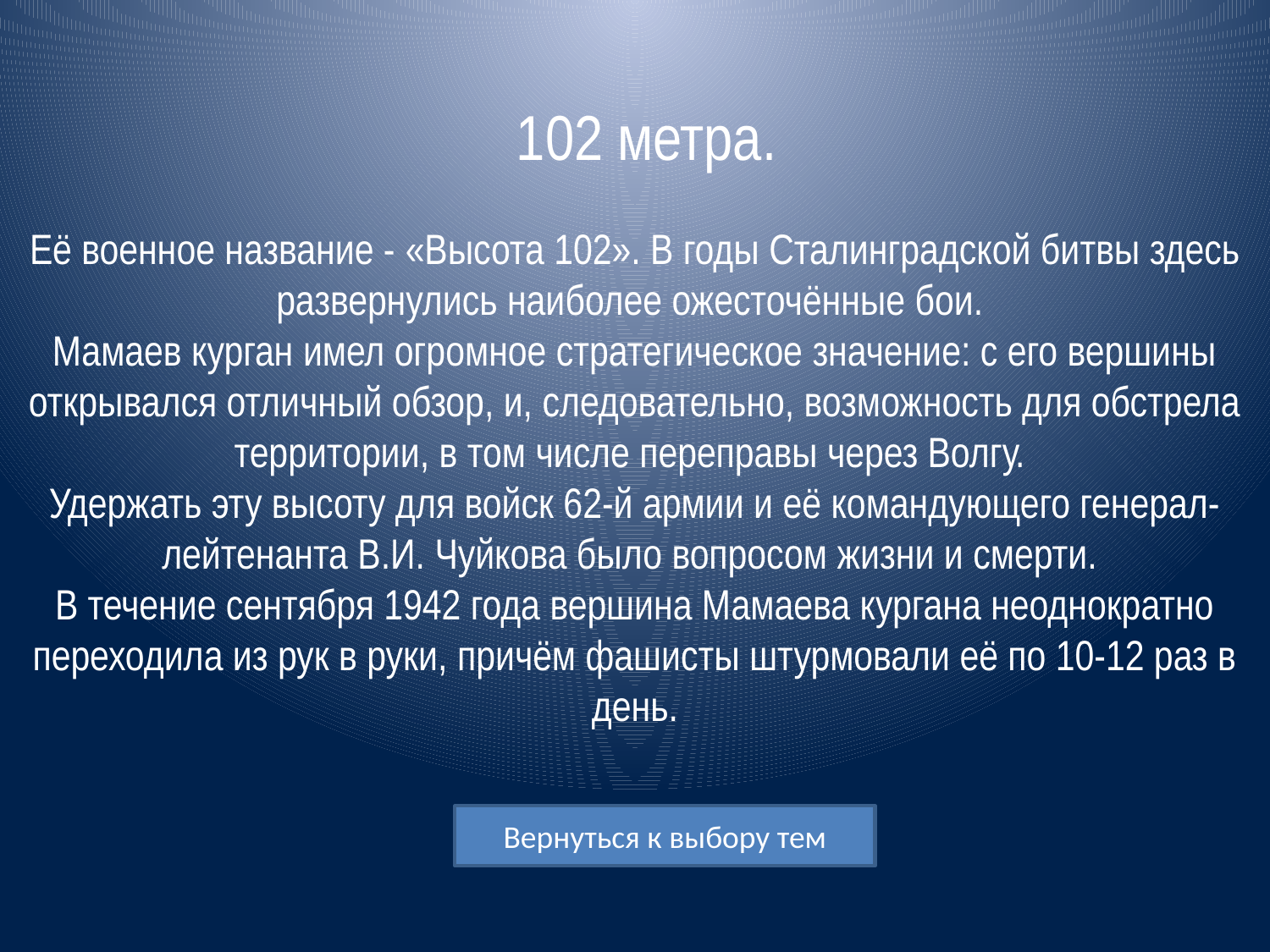

# 102 метра.
Её военное название - «Высота 102». В годы Сталинградской битвы здесь развернулись наиболее ожесточённые бои.
Мамаев курган имел огромное стратегическое значение: с его вершины открывался отличный обзор, и, следовательно, возможность для обстрела территории, в том числе переправы через Волгу.
Удержать эту высоту для войск 62-й армии и её командующего генерал-лейтенанта В.И. Чуйкова было вопросом жизни и смерти.
В течение сентября 1942 года вершина Мамаева кургана неоднократно переходила из рук в руки, причём фашисты штурмовали её по 10-12 раз в день.